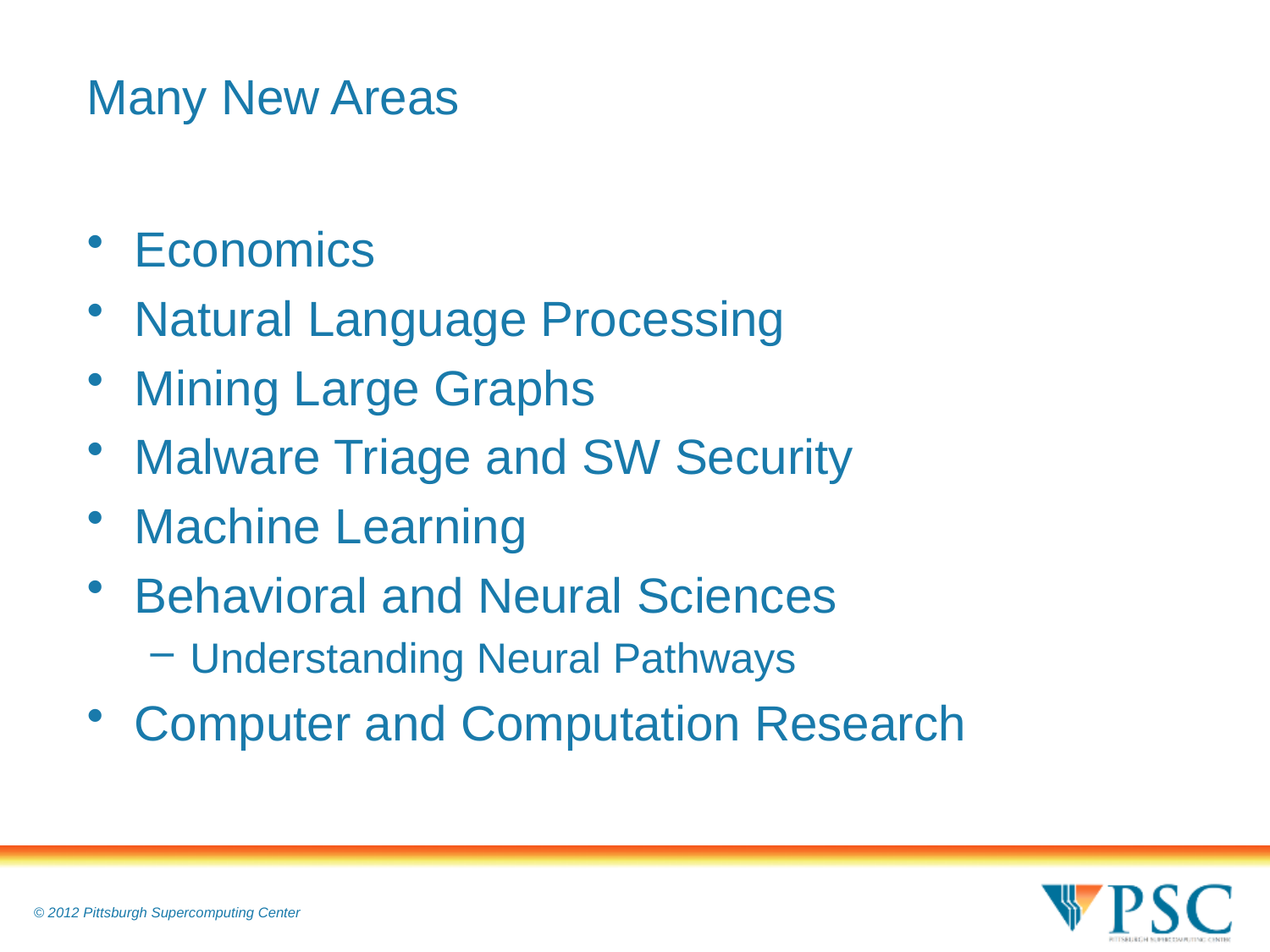

# Many New Areas
Economics
Natural Language Processing
Mining Large Graphs
Malware Triage and SW Security
Machine Learning
Behavioral and Neural Sciences
Understanding Neural Pathways
Computer and Computation Research